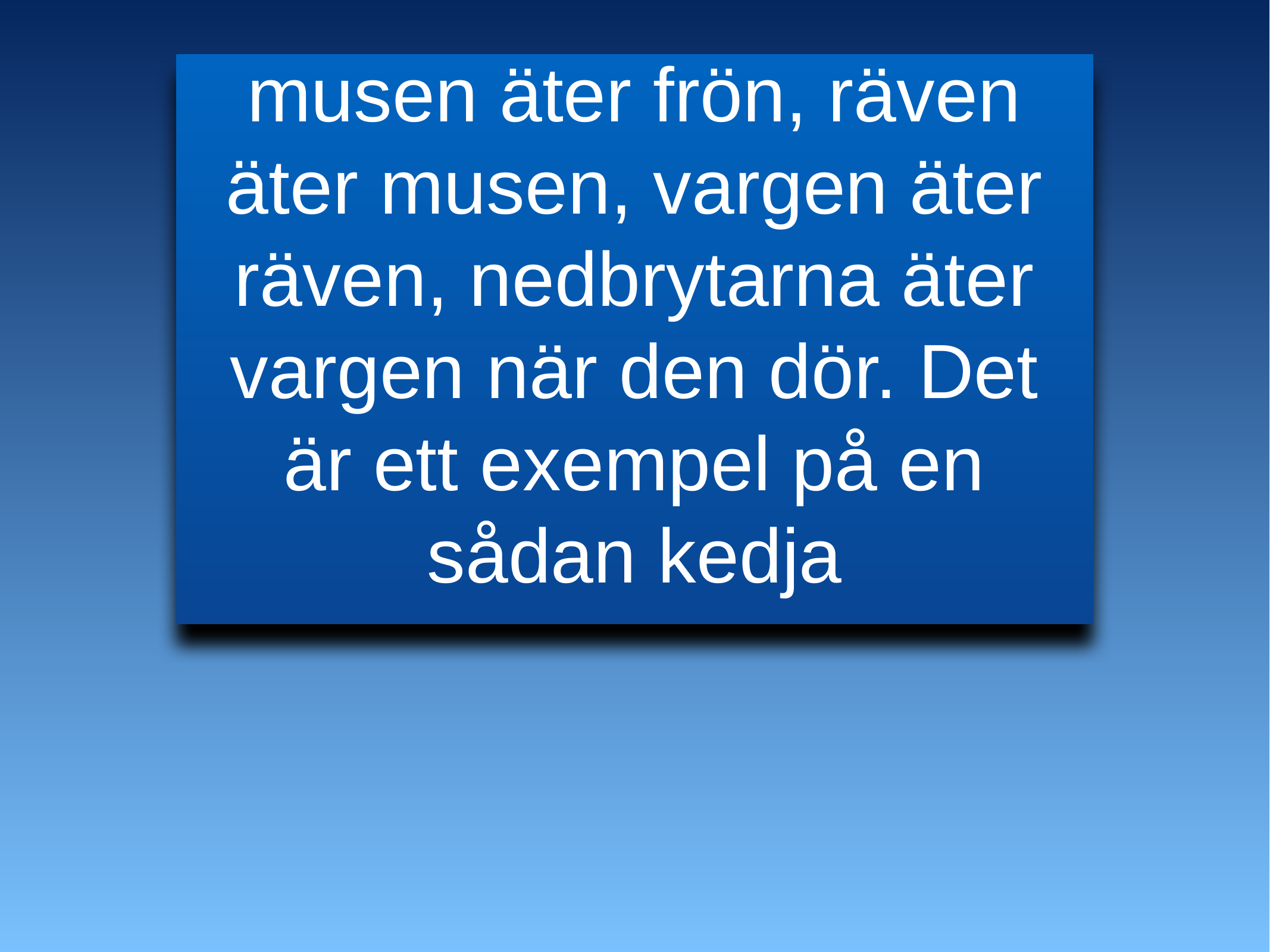

musen äter frön, räven äter musen, vargen äter räven, nedbrytarna äter vargen när den dör. Det är ett exempel på en sådan kedja